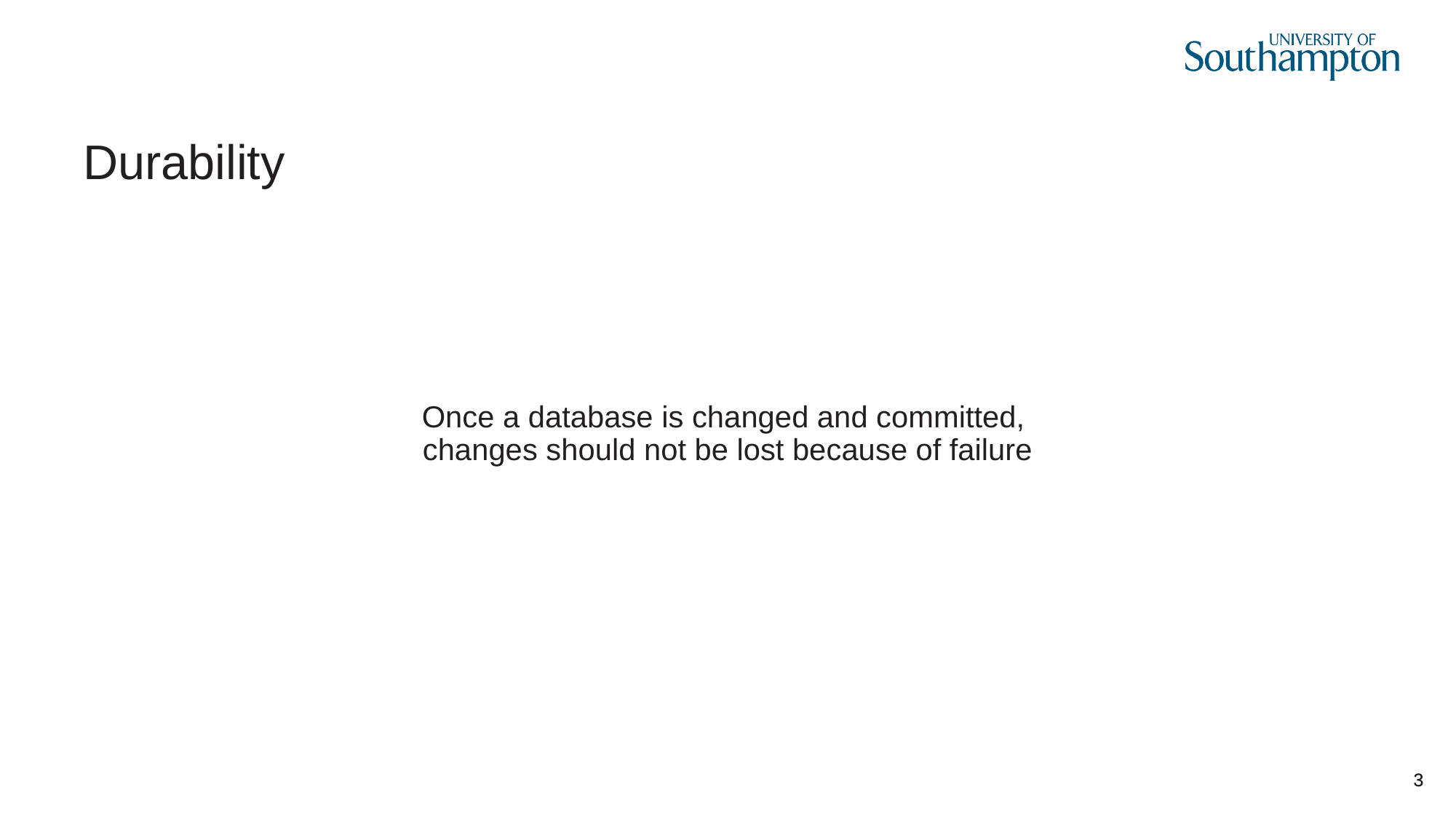

# Durability

Once a database is changed and committed,
changes should not be lost because of failure

3